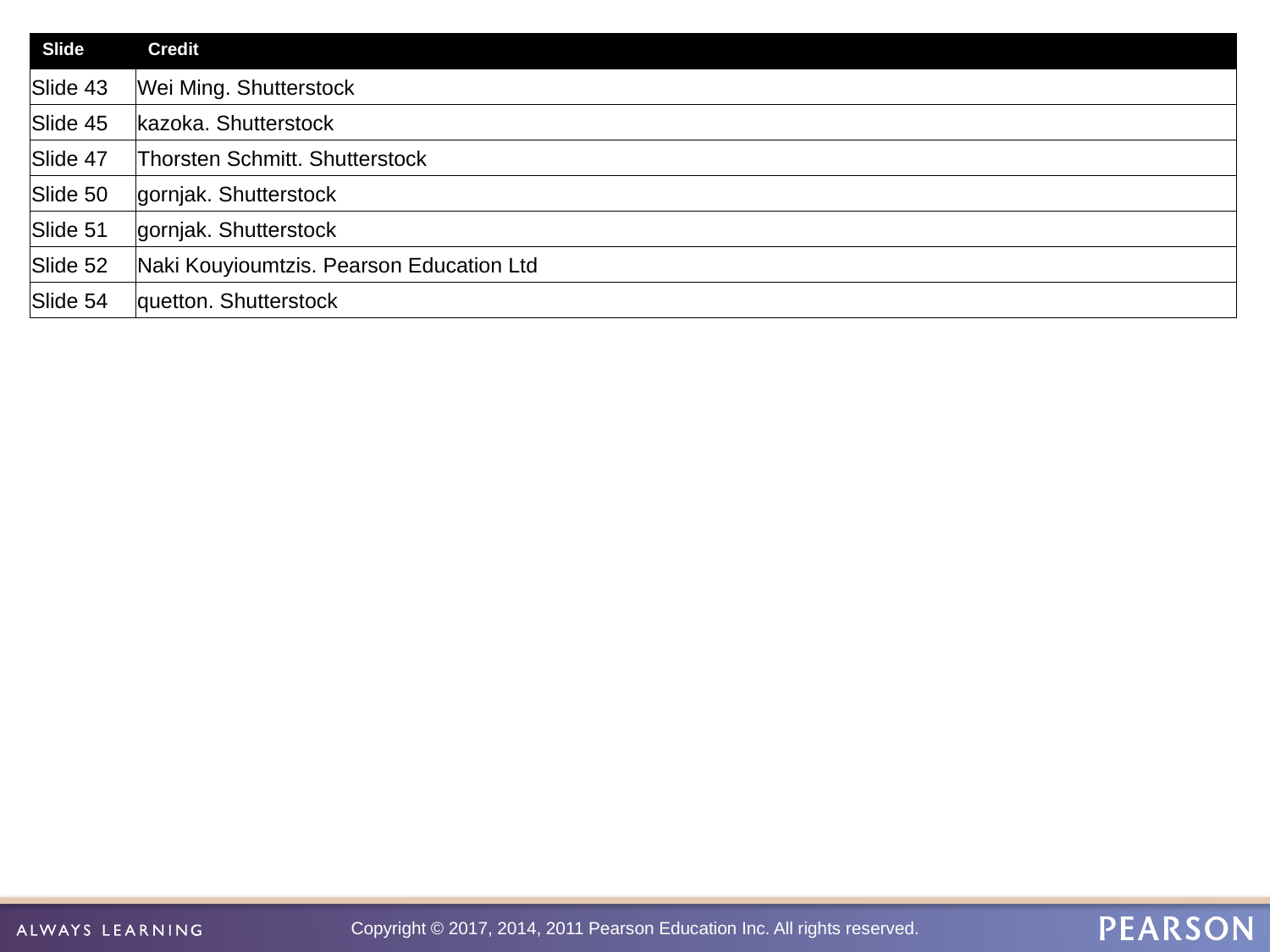

| Slide | Credit |
| --- | --- |
| Slide 43 | Wei Ming. Shutterstock |
| Slide 45 | kazoka. Shutterstock |
| Slide 47 | Thorsten Schmitt. Shutterstock |
| Slide 50 | gornjak. Shutterstock |
| Slide 51 | gornjak. Shutterstock |
| Slide 52 | Naki Kouyioumtzis. Pearson Education Ltd |
| Slide 54 | quetton. Shutterstock |